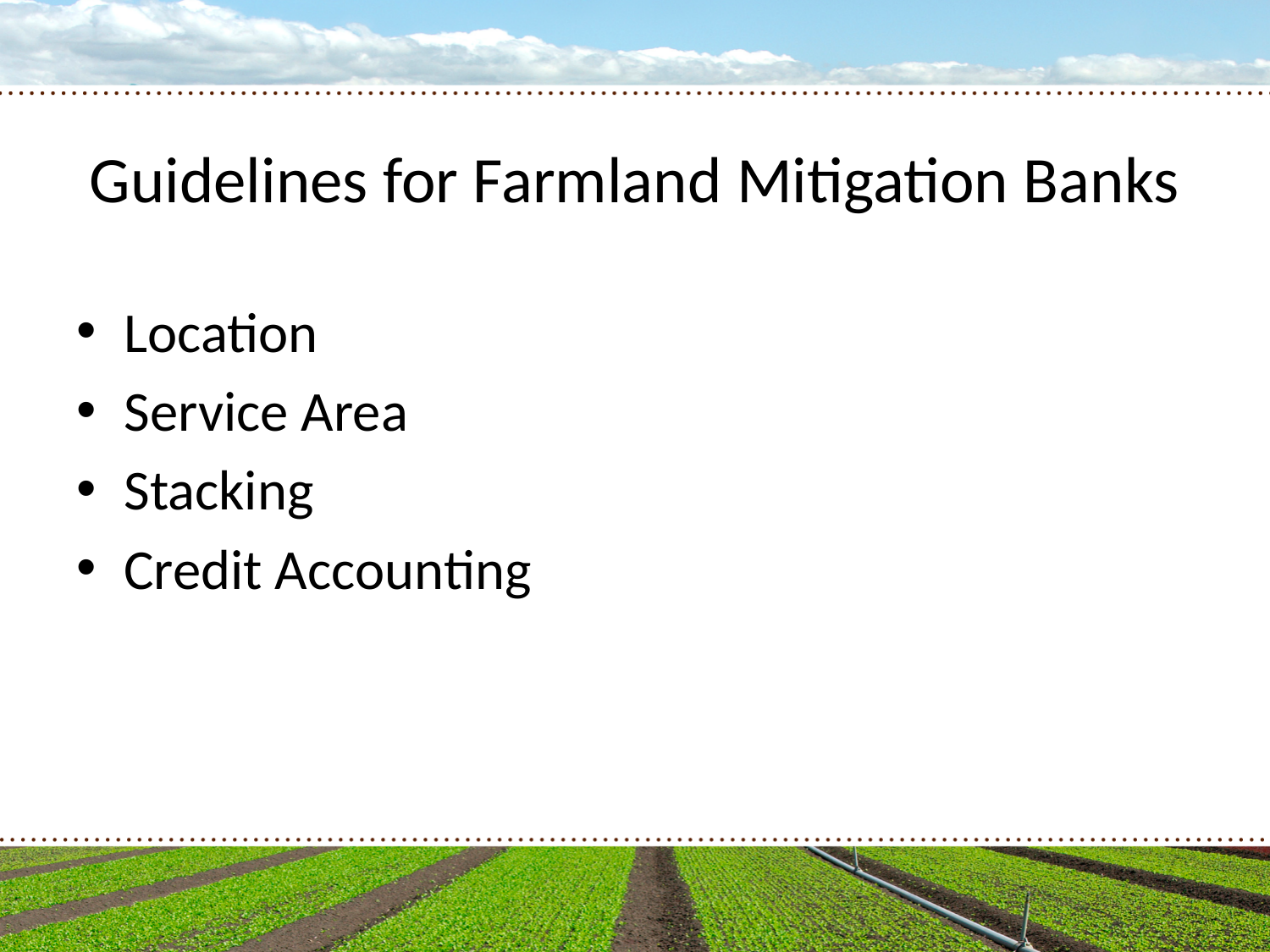

# Guidelines for Farmland Mitigation Banks
Location
Service Area
Stacking
Credit Accounting